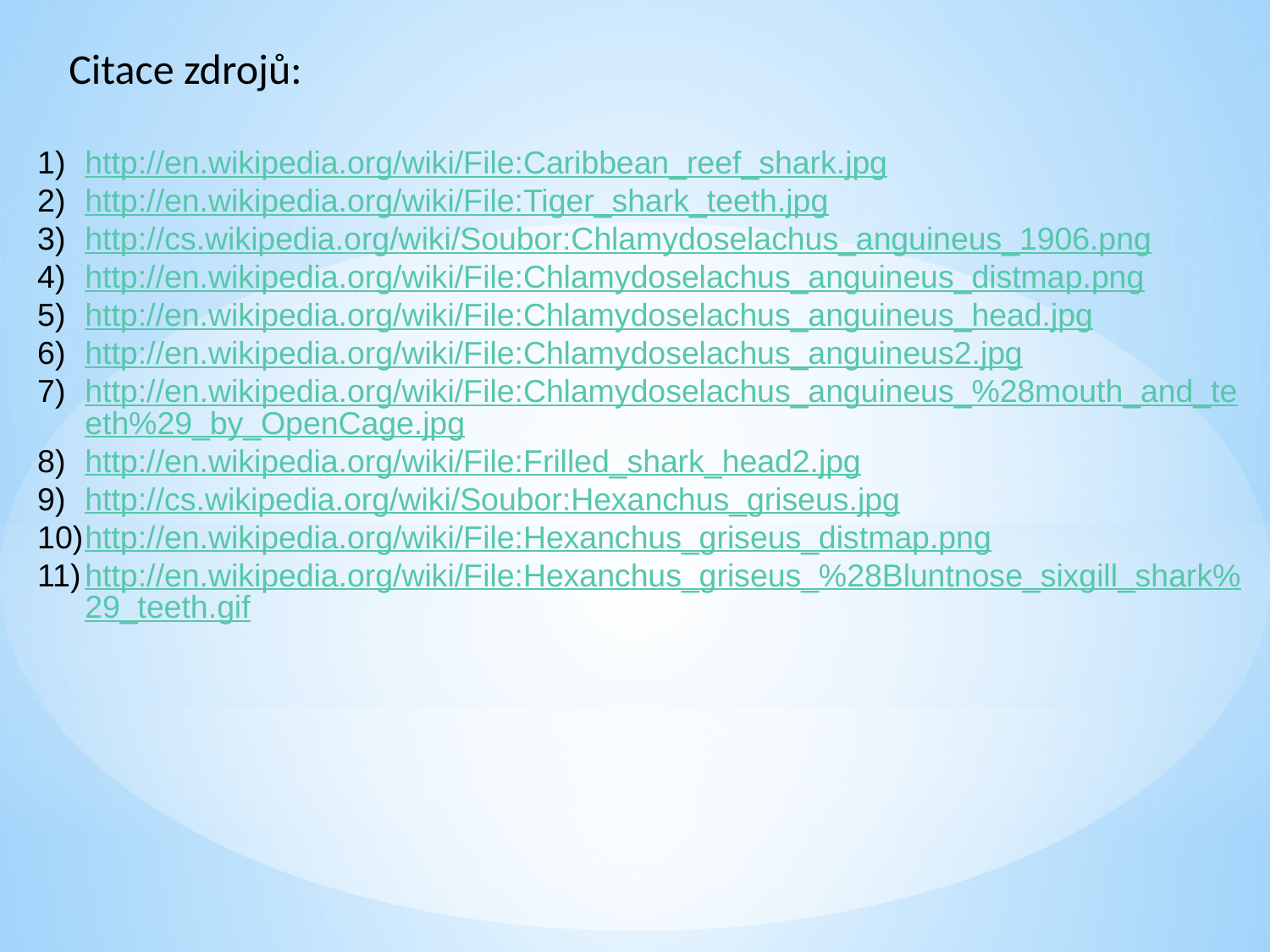

Citace zdrojů:
http://en.wikipedia.org/wiki/File:Caribbean_reef_shark.jpg
http://en.wikipedia.org/wiki/File:Tiger_shark_teeth.jpg
http://cs.wikipedia.org/wiki/Soubor:Chlamydoselachus_anguineus_1906.png
http://en.wikipedia.org/wiki/File:Chlamydoselachus_anguineus_distmap.png
http://en.wikipedia.org/wiki/File:Chlamydoselachus_anguineus_head.jpg
http://en.wikipedia.org/wiki/File:Chlamydoselachus_anguineus2.jpg
http://en.wikipedia.org/wiki/File:Chlamydoselachus_anguineus_%28mouth_and_teeth%29_by_OpenCage.jpg
http://en.wikipedia.org/wiki/File:Frilled_shark_head2.jpg
http://cs.wikipedia.org/wiki/Soubor:Hexanchus_griseus.jpg
http://en.wikipedia.org/wiki/File:Hexanchus_griseus_distmap.png
http://en.wikipedia.org/wiki/File:Hexanchus_griseus_%28Bluntnose_sixgill_shark%29_teeth.gif